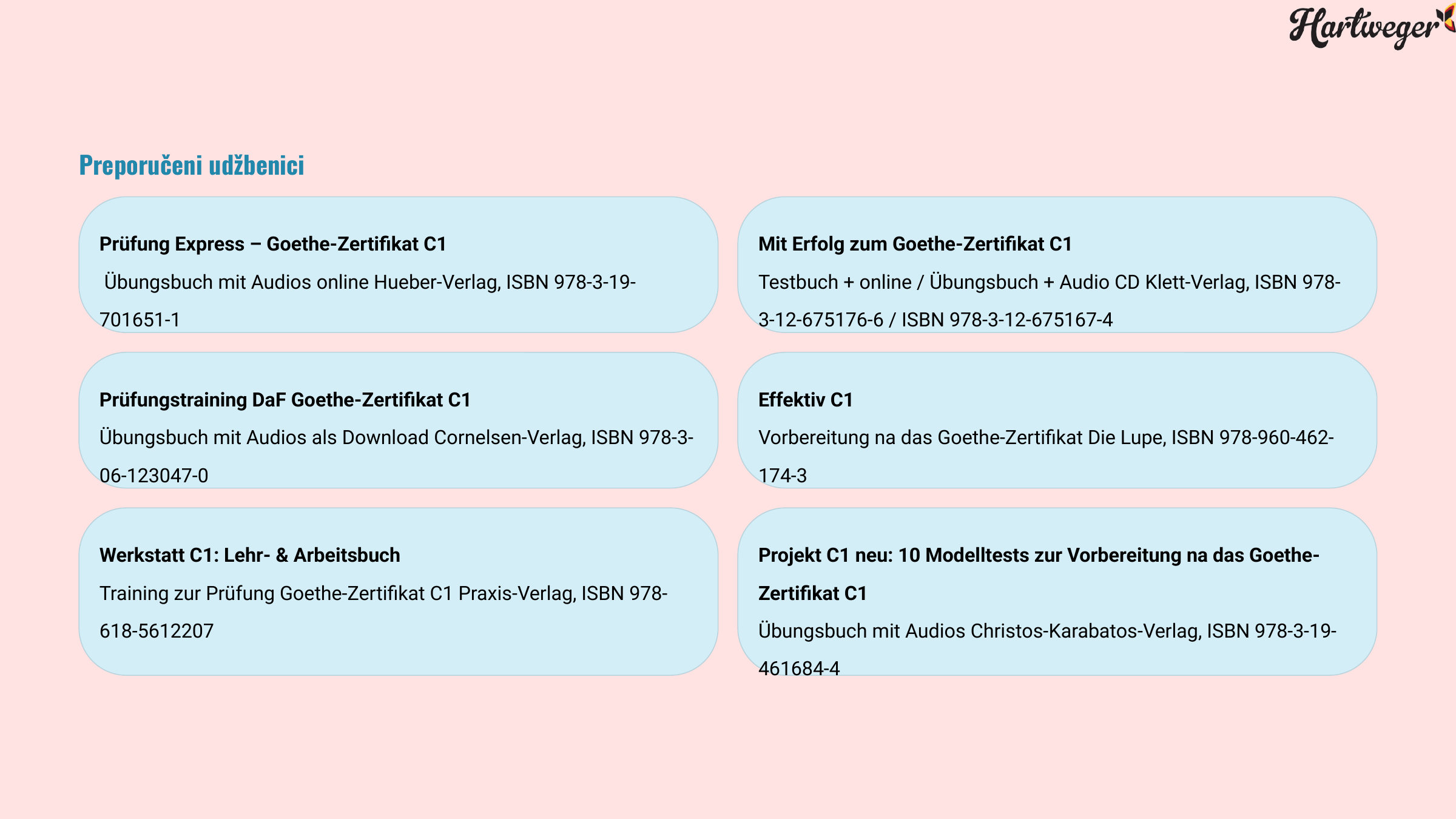

Preporučeni udžbenici

Prüfung Express – Goethe-Zertifikat C1
 Übungsbuch mit Audios online Hueber-Verlag, ISBN 978-3-19-701651-1
Mit Erfolg zum Goethe-Zertifikat C1
Testbuch + online / Übungsbuch + Audio CD Klett-Verlag, ISBN 978-3-12-675176-6 / ISBN 978-3-12-675167-4

Prüfungstraining DaF Goethe-Zertifikat C1
Übungsbuch mit Audios als Download Cornelsen-Verlag, ISBN 978-3-06-123047-0
Effektiv C1
Vorbereitung na das Goethe-Zertifikat Die Lupe, ISBN 978-960-462-174-3

Werkstatt C1: Lehr- & Arbeitsbuch
Training zur Prüfung Goethe-Zertifikat C1 Praxis-Verlag, ISBN 978-618-5612207
Projekt C1 neu: 10 Modelltests zur Vorbereitung na das Goethe-Zertifikat C1
Übungsbuch mit Audios Christos-Karabatos-Verlag, ISBN 978-3-19-461684-4